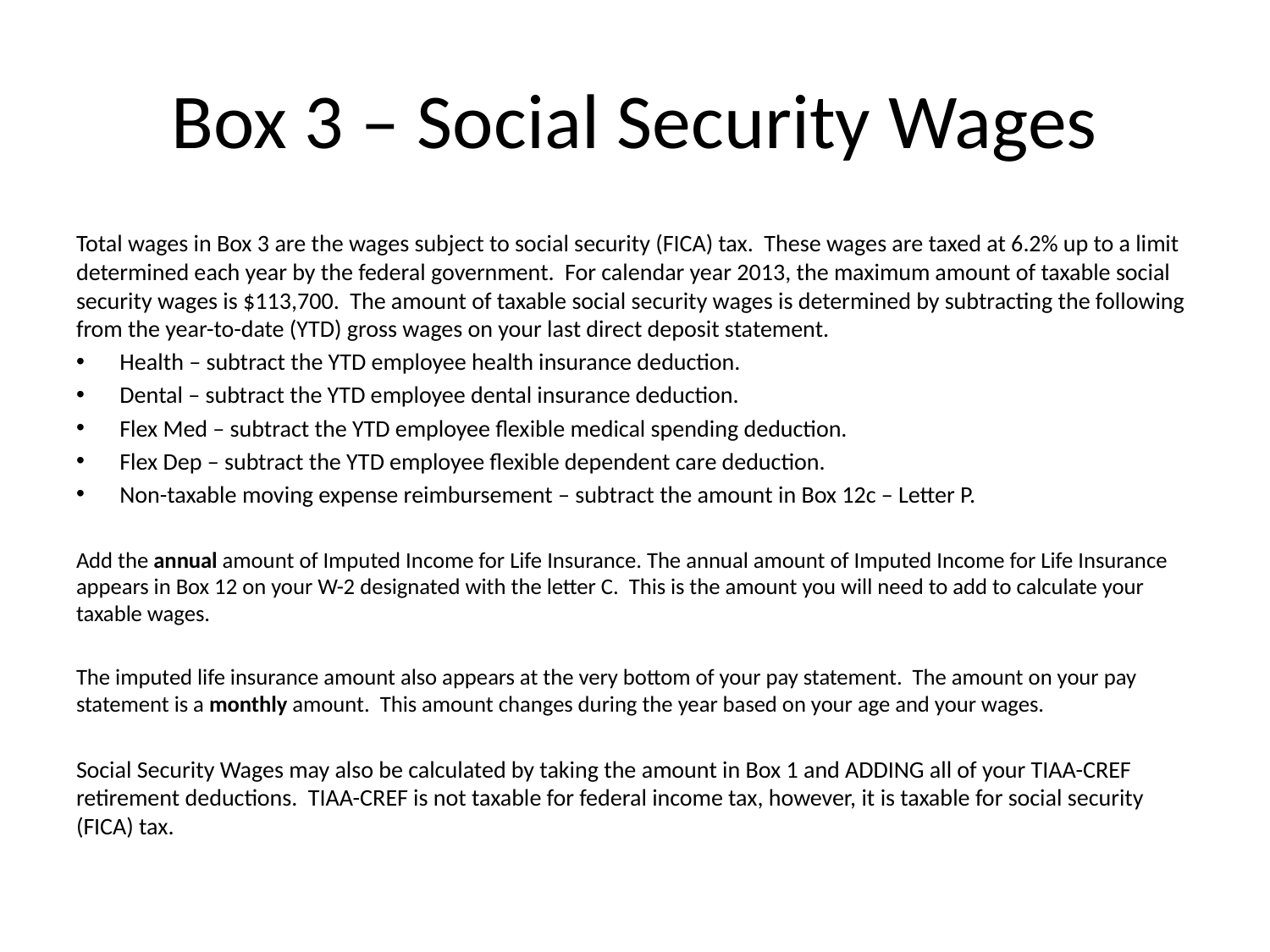

# Box 3 – Social Security Wages
Total wages in Box 3 are the wages subject to social security (FICA) tax.  These wages are taxed at 6.2% up to a limit determined each year by the federal government.  For calendar year 2013, the maximum amount of taxable social security wages is $113,700.  The amount of taxable social security wages is determined by subtracting the following from the year-to-date (YTD) gross wages on your last direct deposit statement.
Health – subtract the YTD employee health insurance deduction.
Dental – subtract the YTD employee dental insurance deduction.
Flex Med – subtract the YTD employee flexible medical spending deduction.
Flex Dep – subtract the YTD employee flexible dependent care deduction.
Non-taxable moving expense reimbursement – subtract the amount in Box 12c – Letter P.

Add the annual amount of Imputed Income for Life Insurance. The annual amount of Imputed Income for Life Insurance appears in Box 12 on your W-2 designated with the letter C.  This is the amount you will need to add to calculate your taxable wages.

The imputed life insurance amount also appears at the very bottom of your pay statement.  The amount on your pay statement is a monthly amount.  This amount changes during the year based on your age and your wages.

Social Security Wages may also be calculated by taking the amount in Box 1 and ADDING all of your TIAA-CREF retirement deductions.  TIAA-CREF is not taxable for federal income tax, however, it is taxable for social security (FICA) tax.